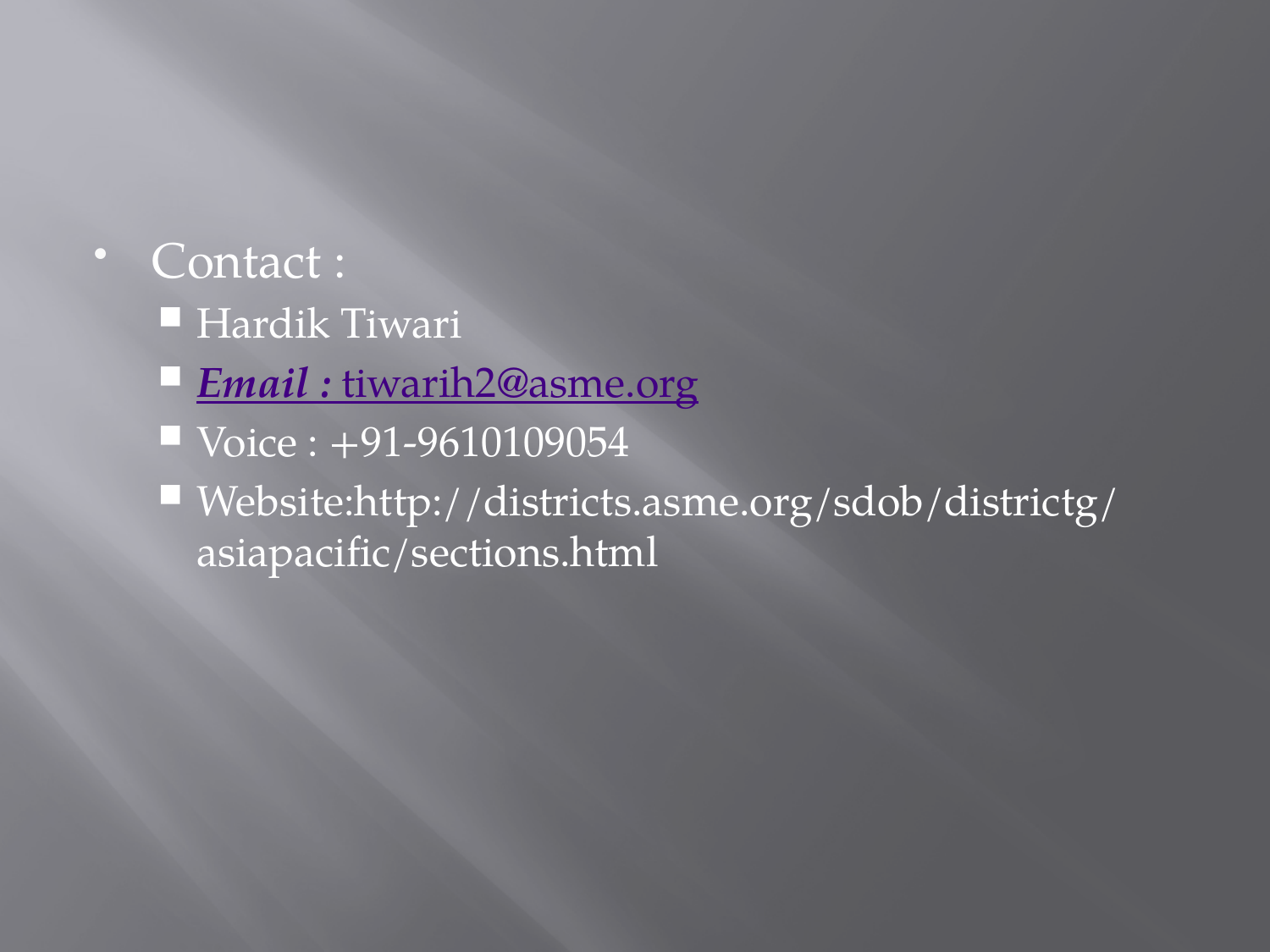

Contact :
Hardik Tiwari
Email : tiwarih2@asme.org
Voice : +91-9610109054
Website:http://districts.asme.org/sdob/districtg/asiapacific/sections.html